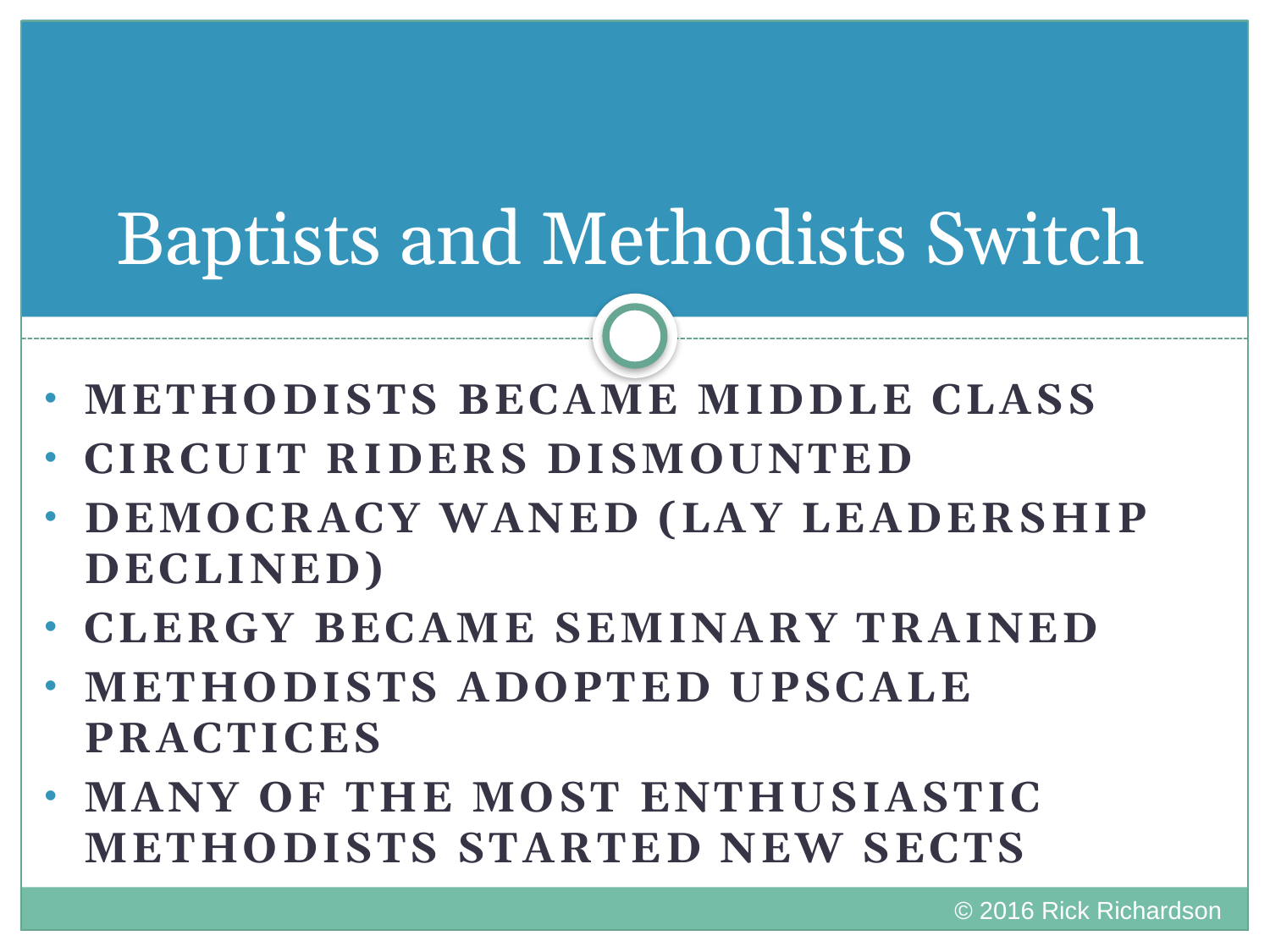

# Baptists and Methodists Switch
Methodists became middle class
Circuit riders dismounted
Democracy waned (lay leadership declined)
Clergy became seminary trained
Methodists adopted upscale practices
Many of the most enthusiastic methodists started new sects
© 2016 Rick Richardson